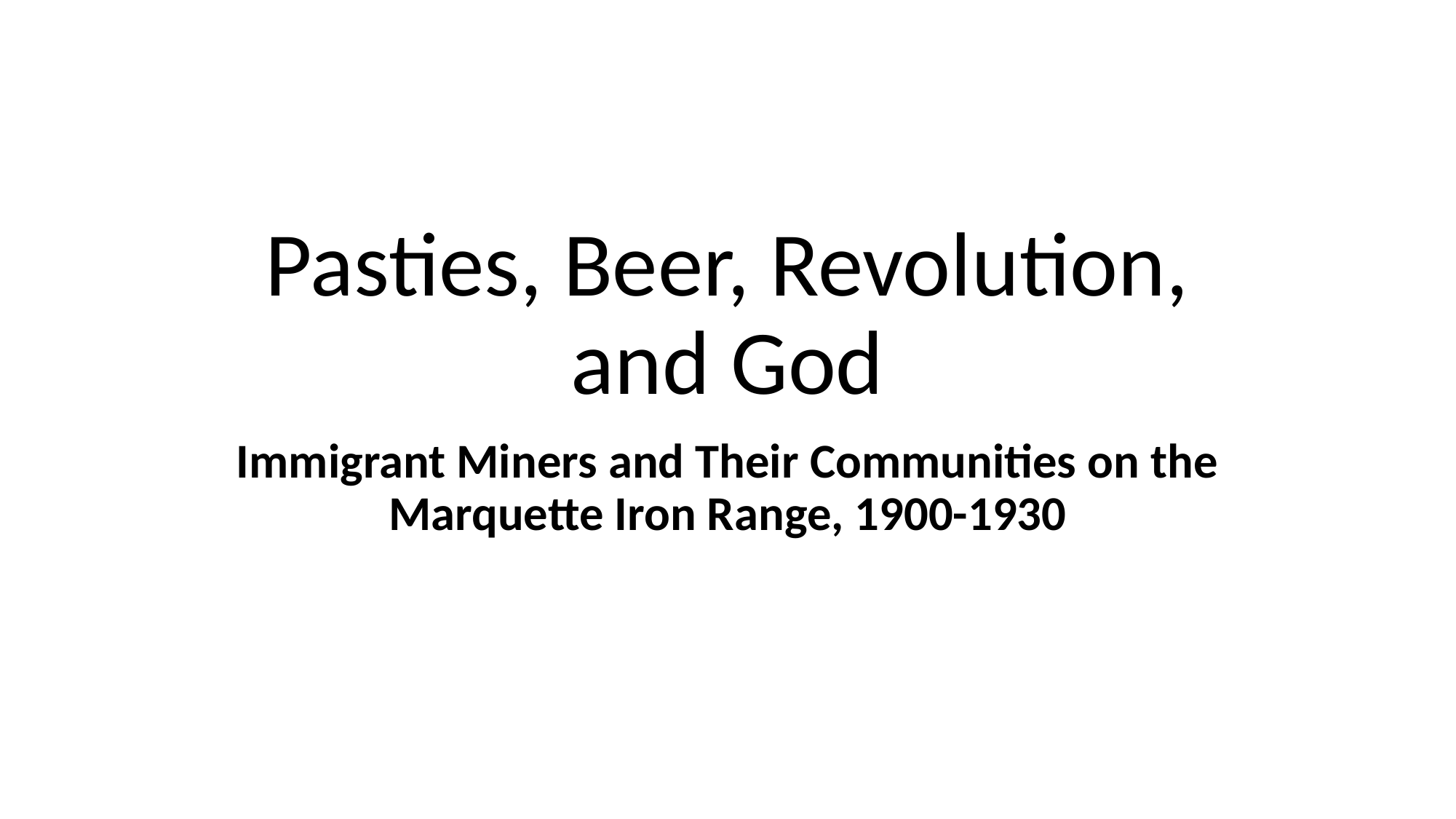

# Pasties, Beer, Revolution, and God
Immigrant Miners and Their Communities on the Marquette Iron Range, 1900-1930